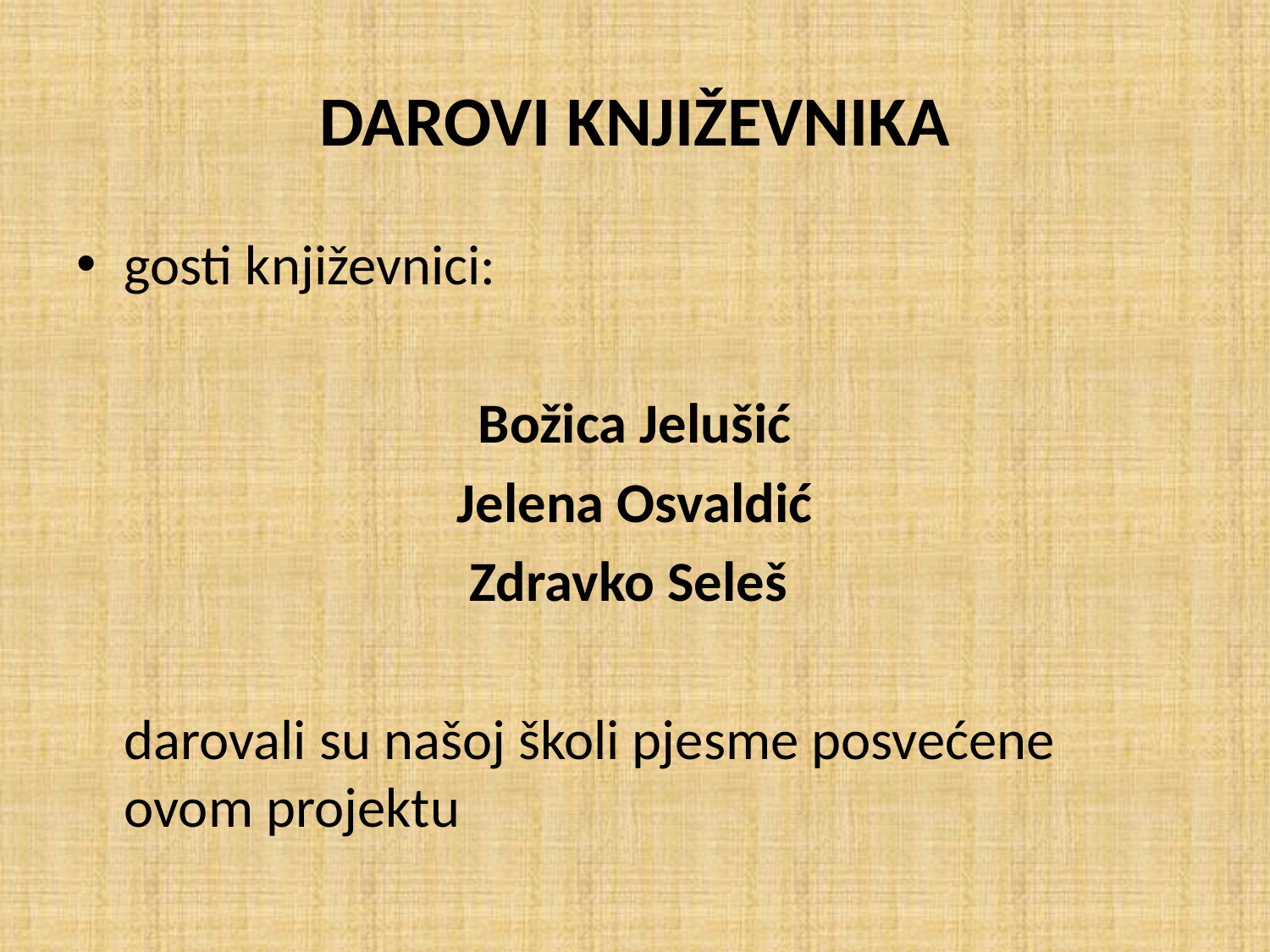

# DAROVI KNJIŽEVNIKA
gosti književnici:

Božica Jelušić
Jelena Osvaldić
Zdravko Seleš

	darovali su našoj školi pjesme posvećene ovom projektu